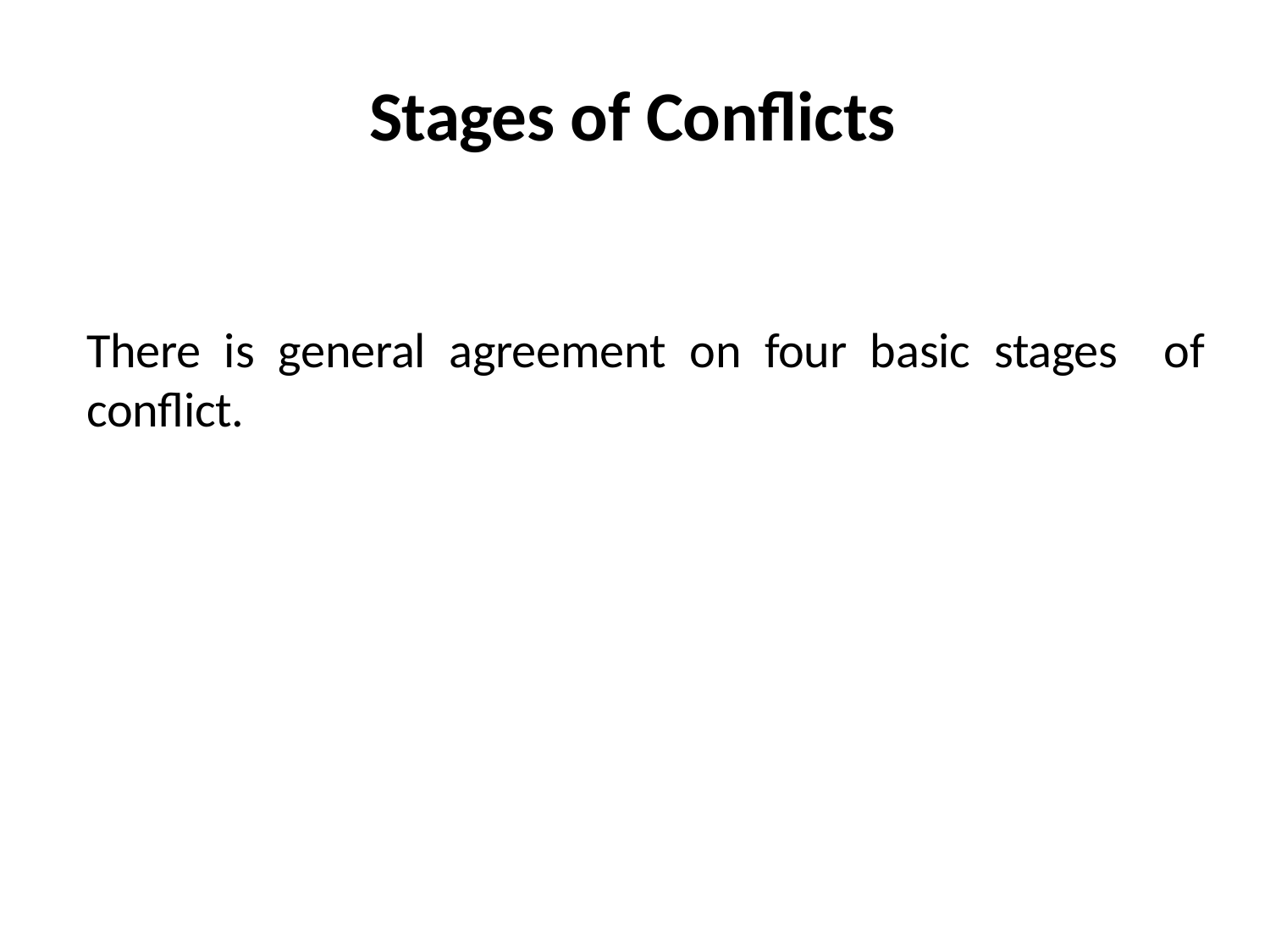

# Stages of Conflicts
There is general agreement on four basic stages  of conflict.